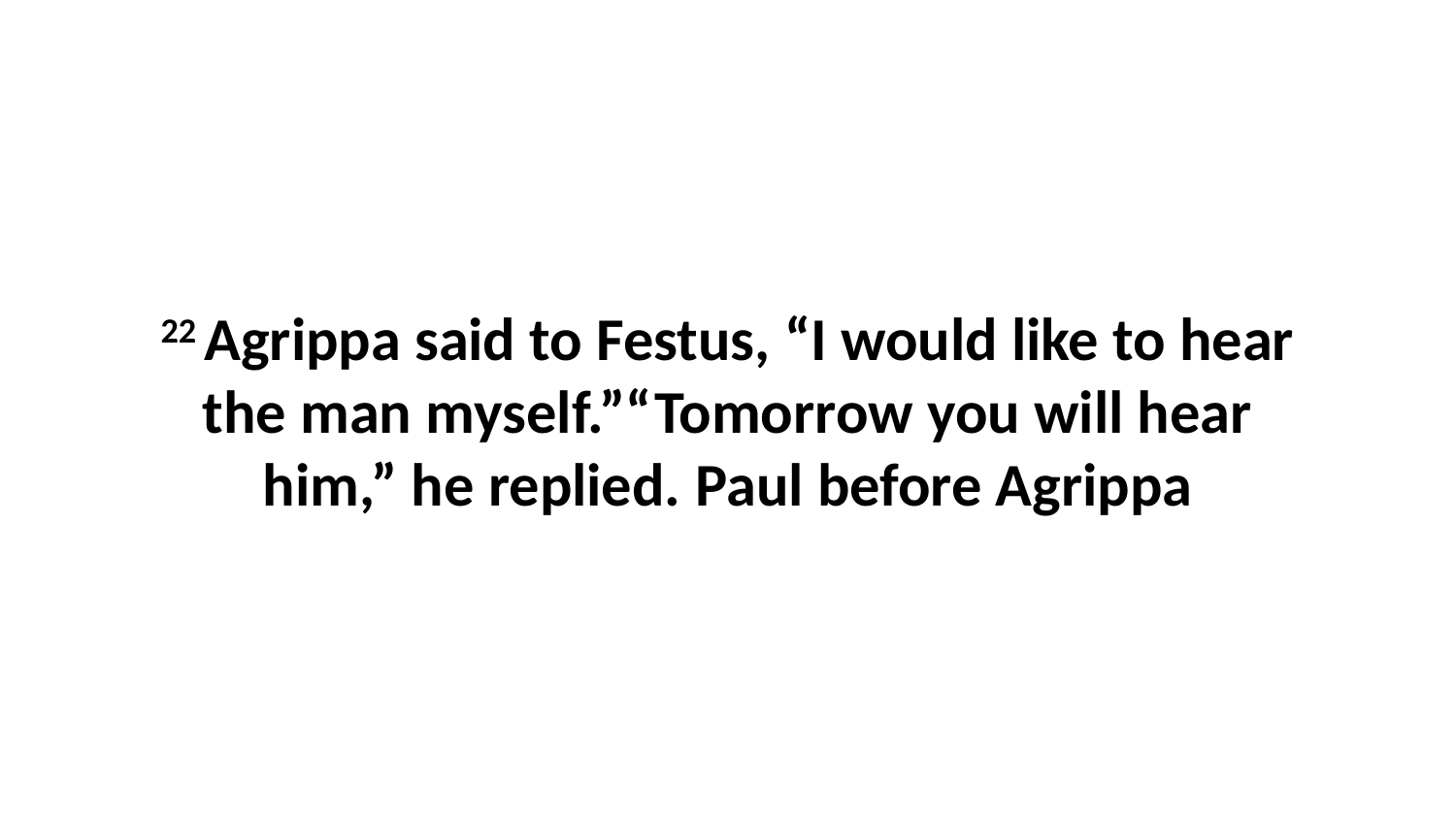

22 Agrippa said to Festus, “I would like to hear the man myself.”“Tomorrow you will hear him,” he replied. Paul before Agrippa